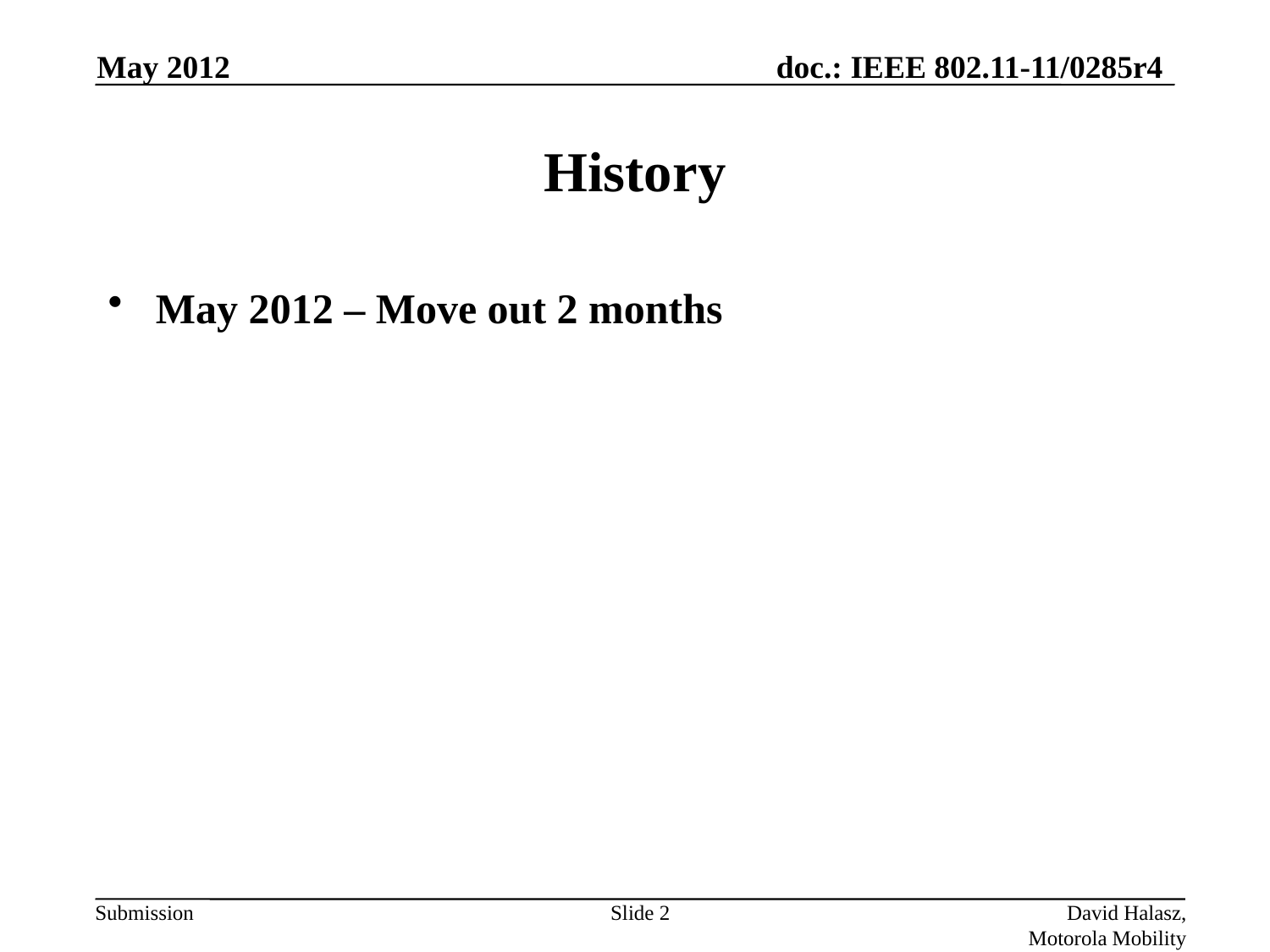

May 2012
# History
May 2012 – Move out 2 months
Slide 2
David Halasz, Motorola Mobility